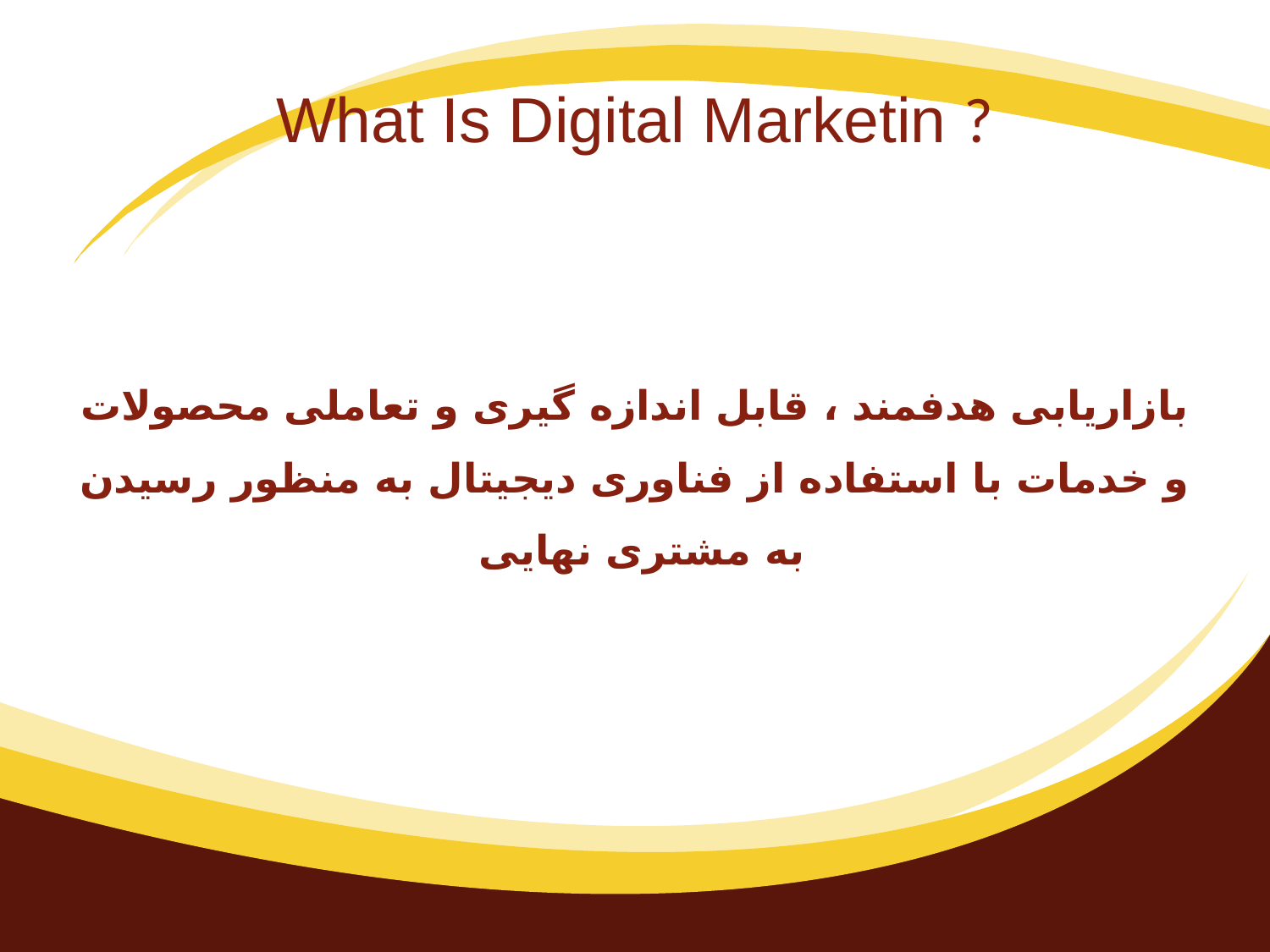

# What Is Digital Marketin ?
بازاریابی هدفمند ، قابل اندازه گیری و تعاملی محصولات و خدمات با استفاده از فناوری دیجیتال به منظور رسیدن به مشتری نهایی